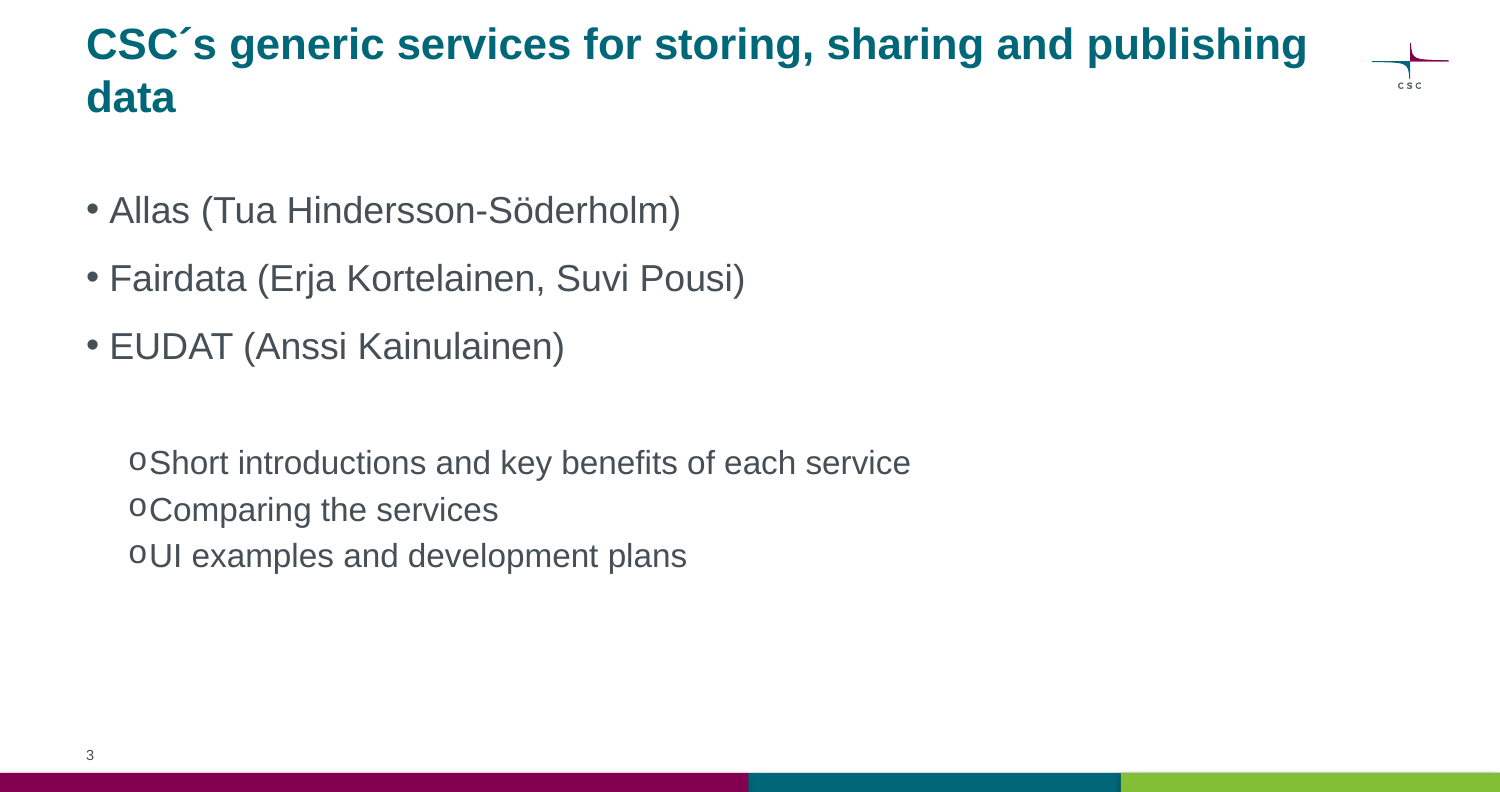

# CSC´s generic services for storing, sharing and publishing data
Allas (Tua Hindersson-Söderholm)
Fairdata (Erja Kortelainen, Suvi Pousi)
EUDAT (Anssi Kainulainen)

Short introductions and key benefits of each service
Comparing the services
UI examples and development plans

3